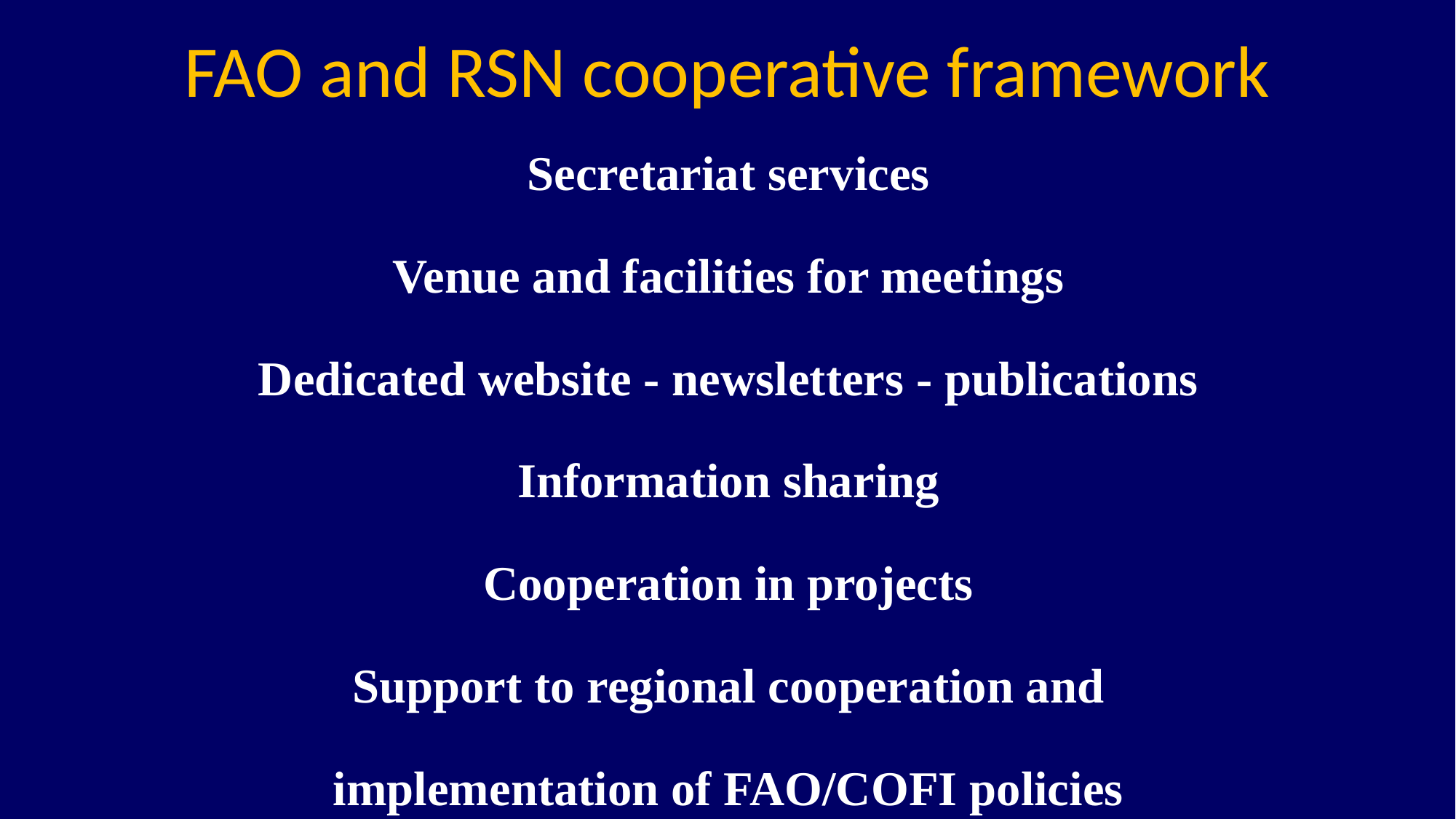

# FAO and RSN cooperative framework
Secretariat services
Venue and facilities for meetings
Dedicated website - newsletters - publications
Information sharing
Cooperation in projects
Support to regional cooperation and
implementation of FAO/COFI policies